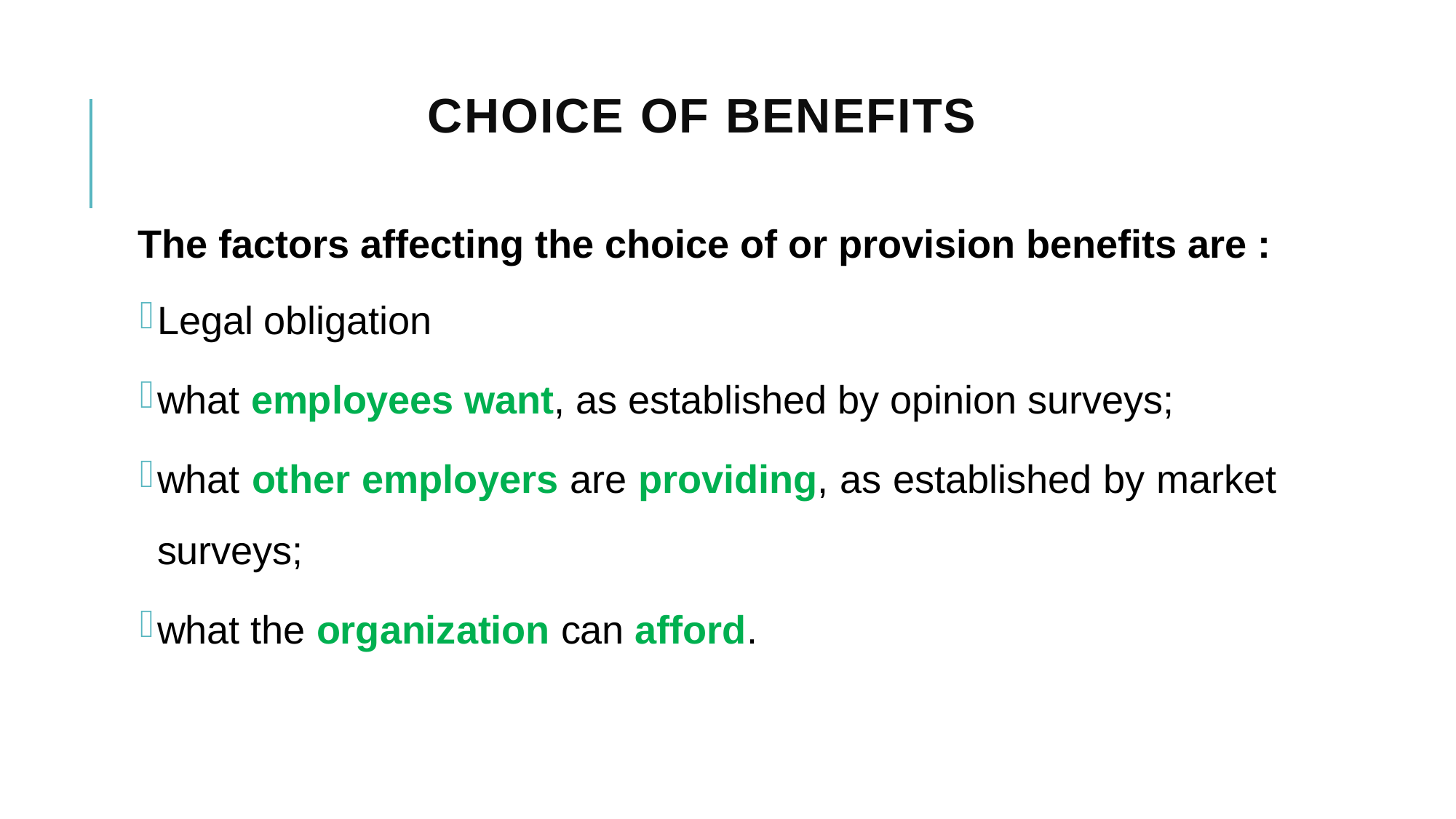

# Choice of benefits
The factors affecting the choice of or provision benefits are :
Legal obligation
what employees want, as established by opinion surveys;
what other employers are providing, as established by market surveys;
what the organization can afford.